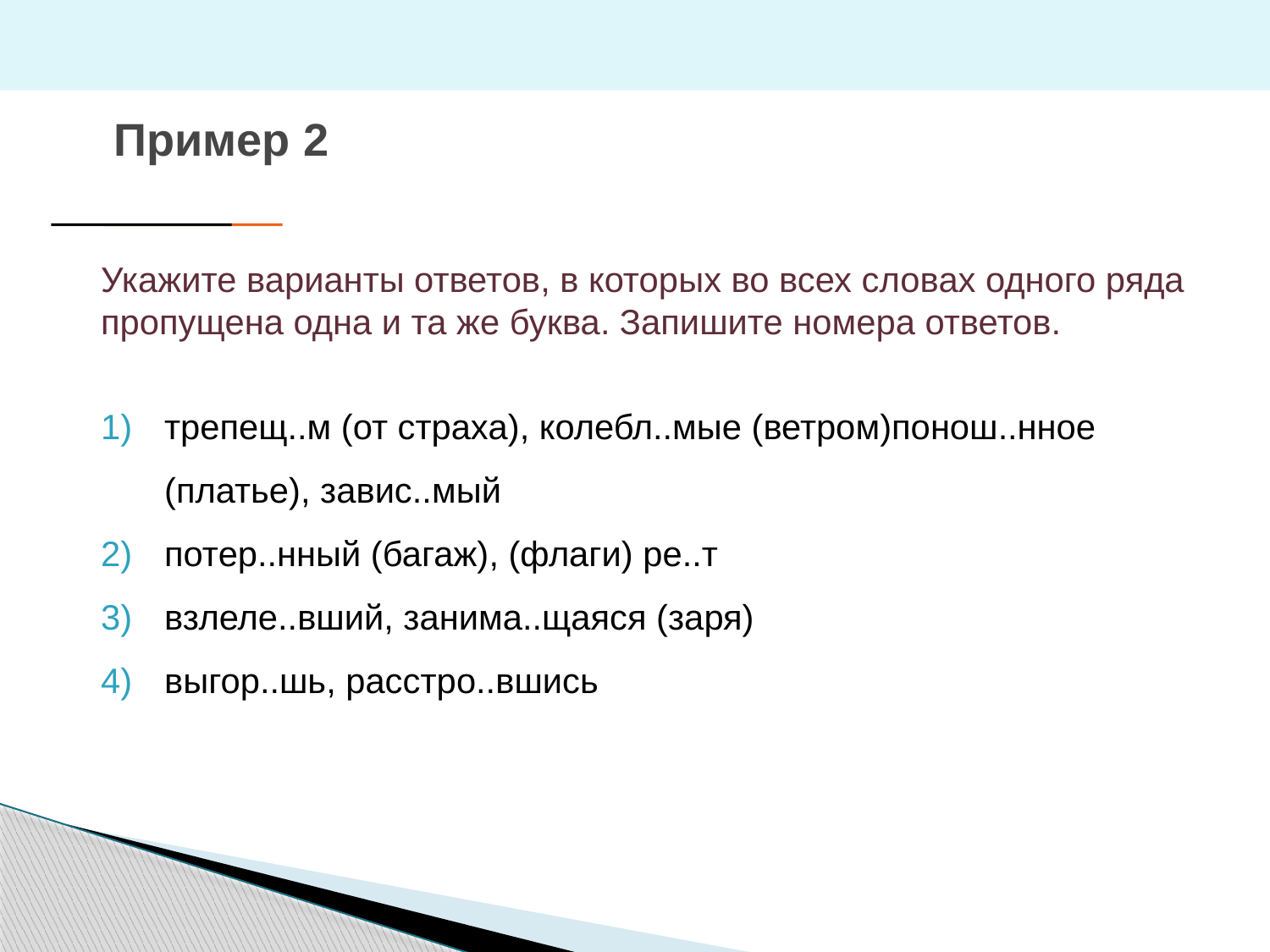

# Пример 2
Укажите варианты ответов, в которых во всех словах одного ряда пропущена одна и та же буква. Запишите номера ответов.

трепещ..м (от страха), колебл..мые (ветром)понош..нное (платье), завис..мый
потер..нный (багаж), (флаги) ре..т
взлеле..вший, занима..щаяся (заря)
выгор..шь, расстро..вшись